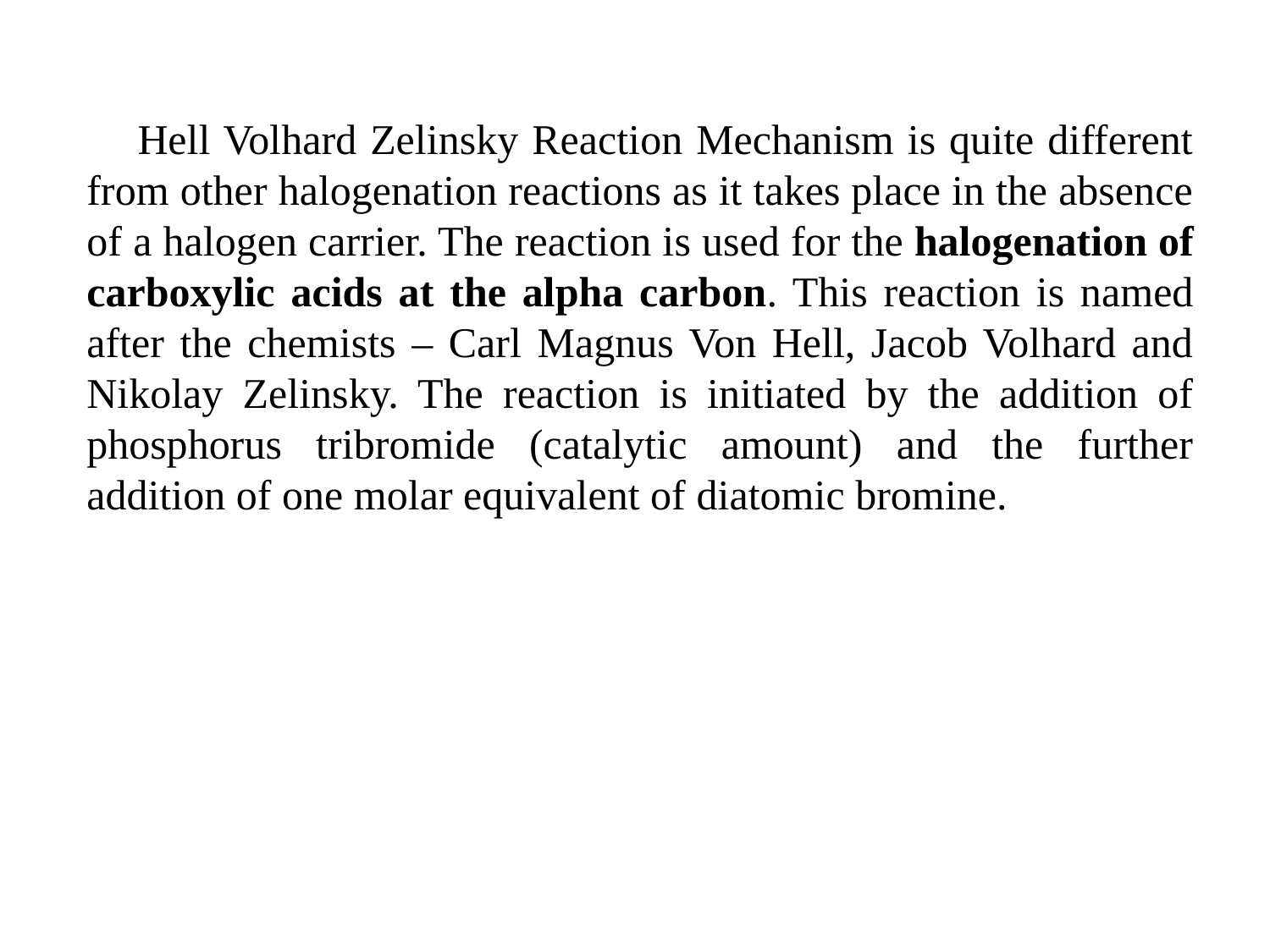

Hell Volhard Zelinsky Reaction Mechanism is quite different from other halogenation reactions as it takes place in the absence of a halogen carrier. The reaction is used for the halogenation of carboxylic acids at the alpha carbon. This reaction is named after the chemists – Carl Magnus Von Hell, Jacob Volhard and Nikolay Zelinsky. The reaction is initiated by the addition of phosphorus tribromide (catalytic amount) and the further addition of one molar equivalent of diatomic bromine.